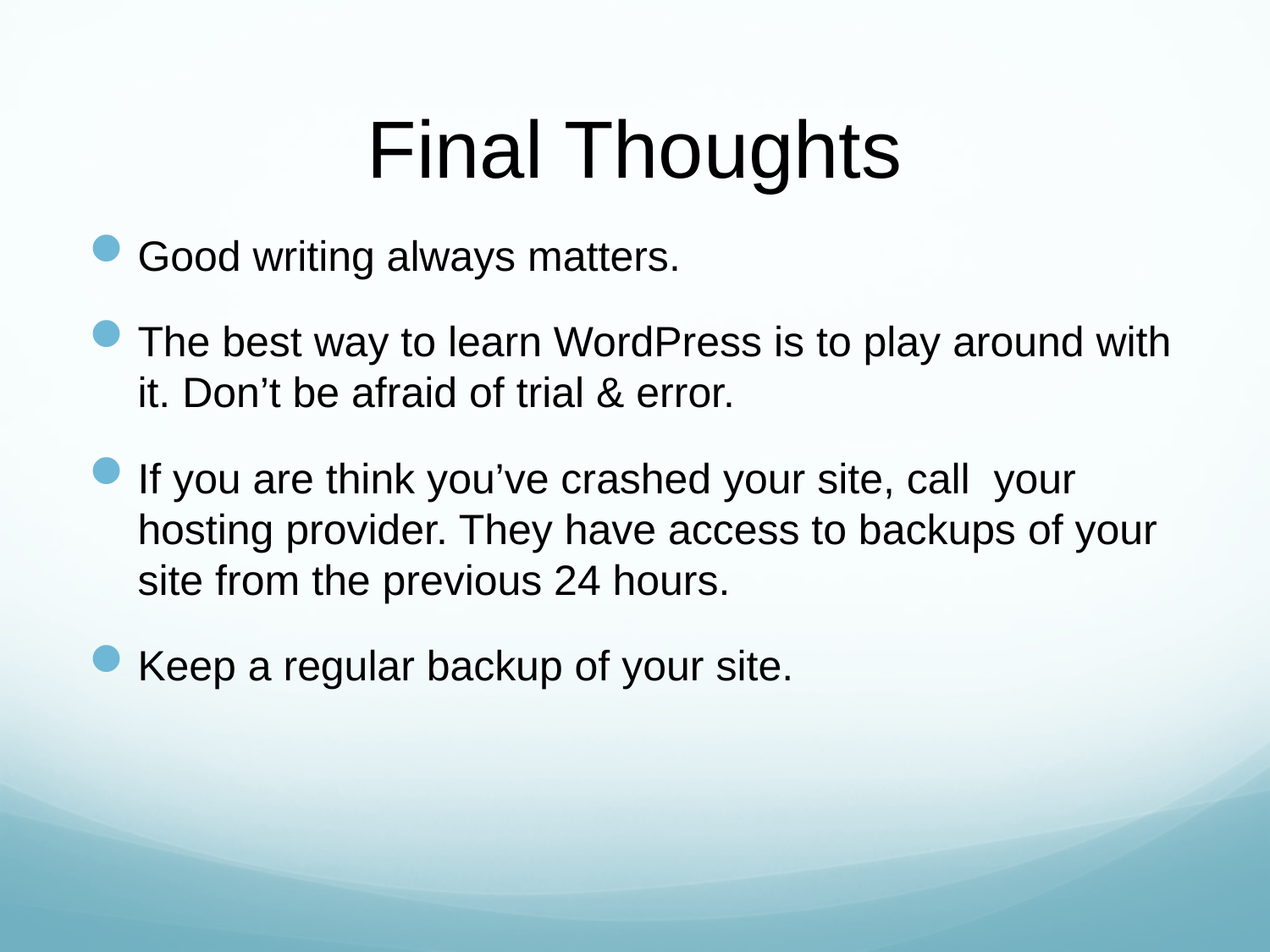

# Final Thoughts
Good writing always matters.
The best way to learn WordPress is to play around with it. Don’t be afraid of trial & error.
If you are think you’ve crashed your site, call  your hosting provider. They have access to backups of your site from the previous 24 hours.
Keep a regular backup of your site.